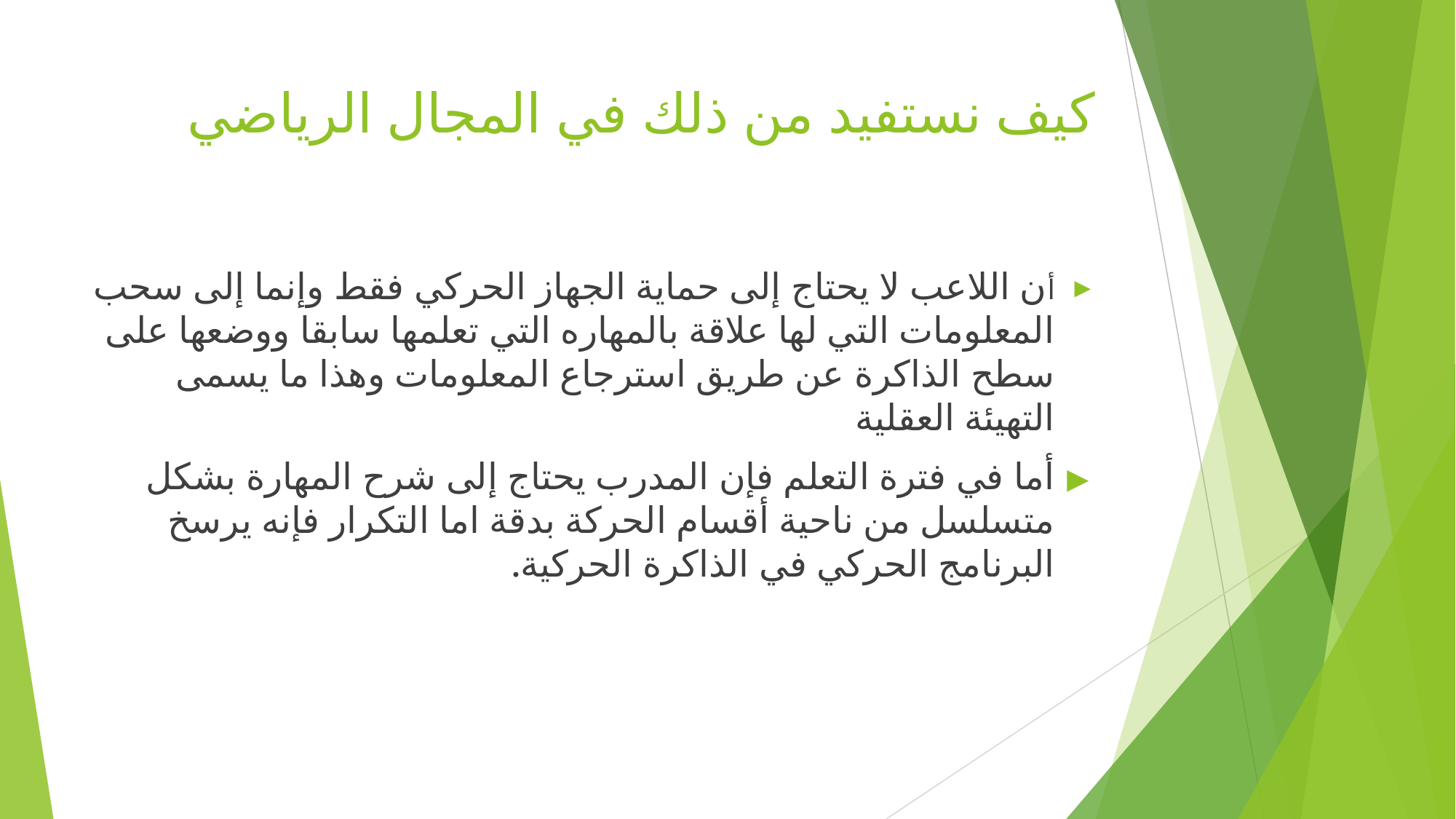

# ‏كيف نستفيد من ذلك في المجال الرياضي
‏أن اللاعب لا يحتاج إلى حماية الجهاز الحركي فقط وإنما إلى سحب المعلومات التي لها علاقة بالمهاره التي تعلمها سابقا ووضعها على سطح الذاكرة عن طريق استرجاع المعلومات وهذا ما يسمى التهيئة العقلية
‏أما في فترة التعلم فإن المدرب يحتاج إلى شرح المهارة بشكل متسلسل من ناحية أقسام الحركة بدقة اما التكرار فإنه يرسخ  البرنامج الحركي في الذاكرة الحركية.